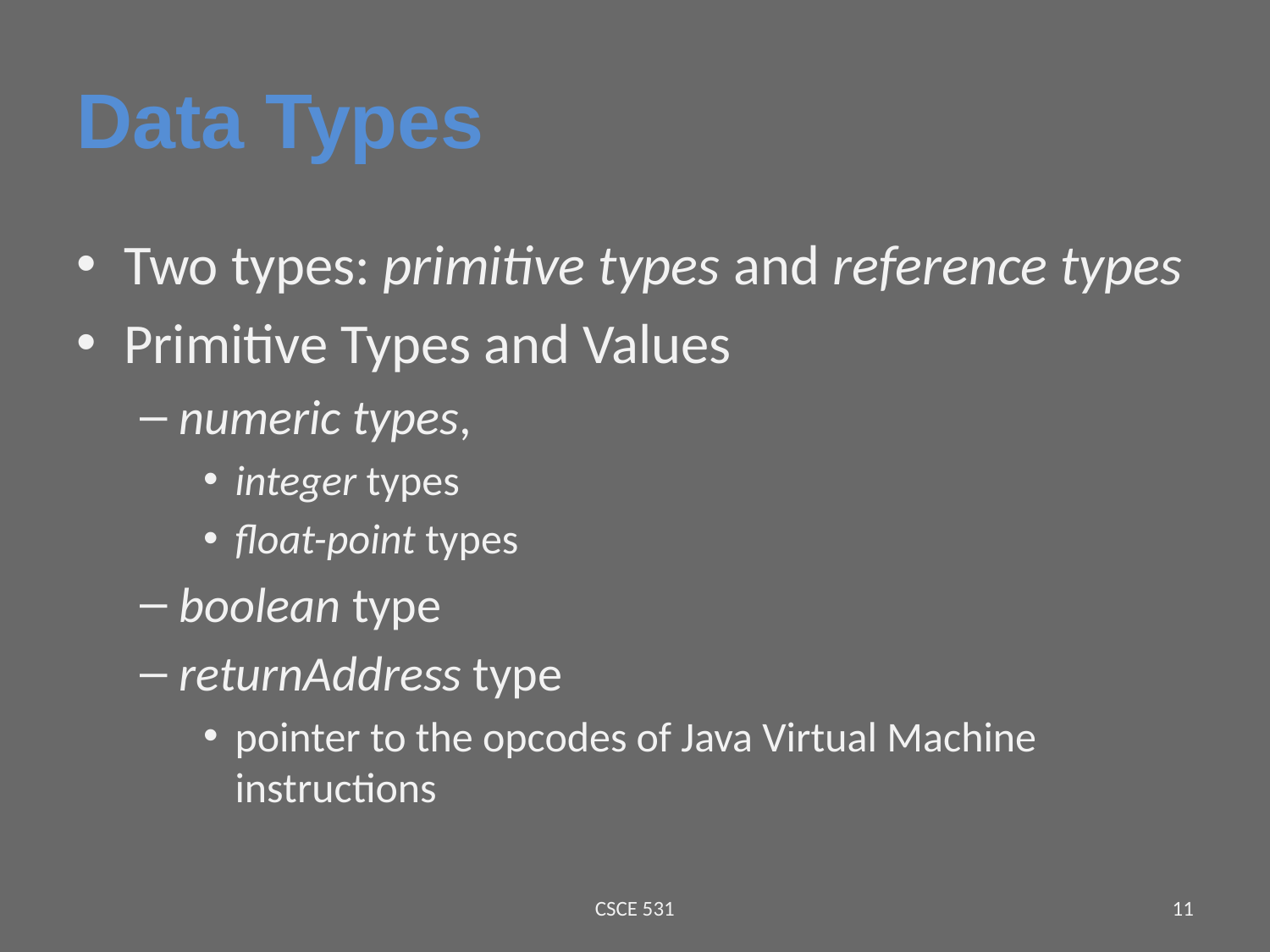

# Data Types
Two types: primitive types and reference types
Primitive Types and Values
numeric types,
integer types
float-point types
boolean type
returnAddress type
pointer to the opcodes of Java Virtual Machine instructions
CSCE 531
11